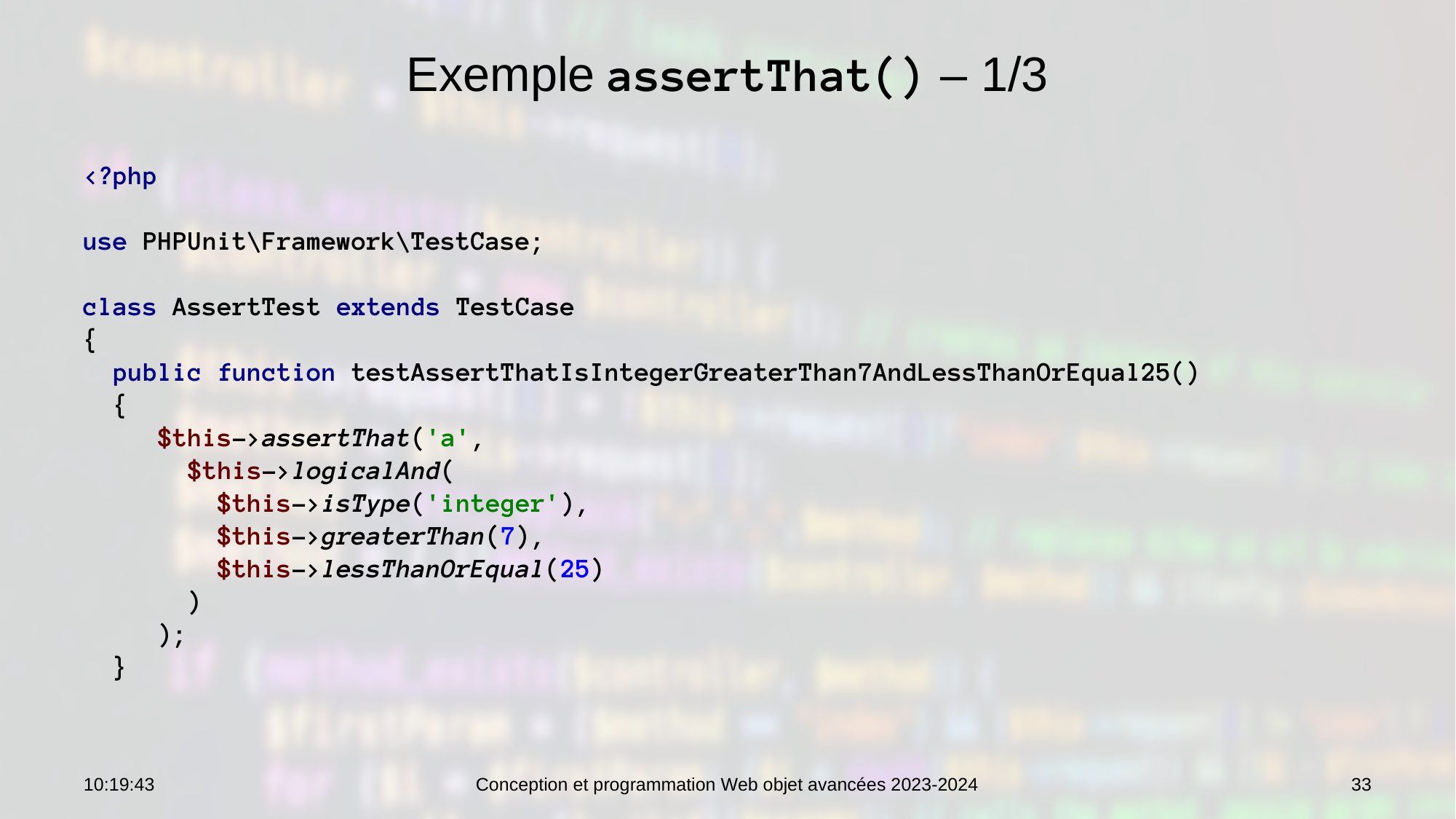

# Exemple assertThat() – 1/3
<?php
use PHPUnit\Framework\TestCase;
class AssertTest extends TestCase
{
  public function testAssertThatIsIntegerGreaterThan7AndLessThanOrEqual25()
  {
     $this->assertThat('a',
       $this->logicalAnd(
         $this->isType('integer'),
         $this->greaterThan(7),
         $this->lessThanOrEqual(25)
       )
     );
  }
10:19:43
Conception et programmation Web objet avancées 2023-2024
33